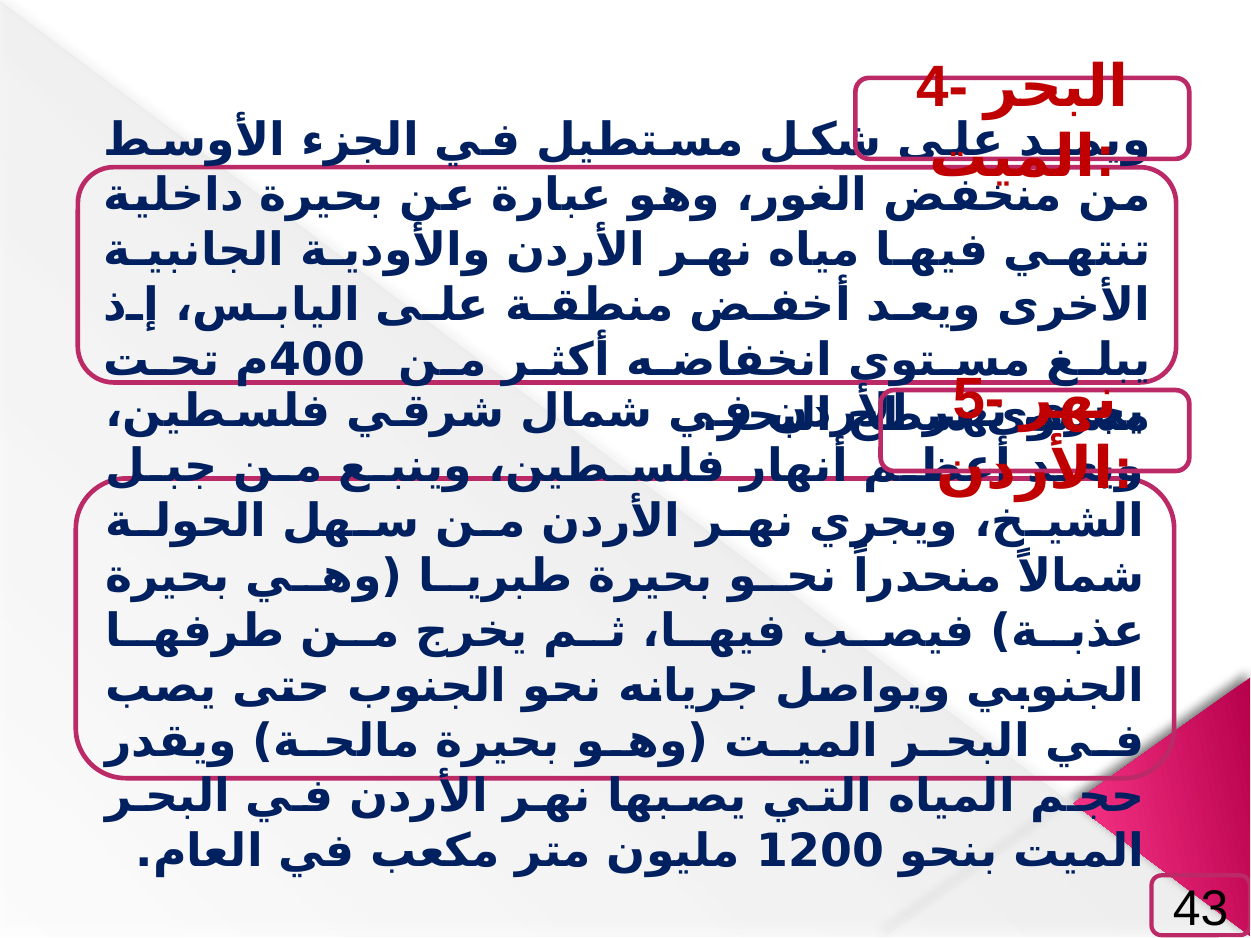

4- البحر الميت:
ويمتد على شكل مستطيل في الجزء الأوسط من منخفض الغور، وهو عبارة عن بحيرة داخلية تنتهي فيها مياه نهر الأردن والأودية الجانبية الأخرى ويعد أخفض منطقة على اليابس، إذ يبلغ مستوى انخفاضه أكثر من 400م تحت مستوى سطح البحر.
5- نهر الأردن:
يجري نهر الأردن في شمال شرقي فلسطين، ويعد أعظم أنهار فلسطين، وينبع من جبل الشيخ، ويجري نهر الأردن من سهل الحولة شمالاً منحدراً نحو بحيرة طبريا (وهي بحيرة عذبة) فيصب فيها، ثم يخرج من طرفها الجنوبي ويواصل جريانه نحو الجنوب حتى يصب في البحر الميت (وهو بحيرة مالحة) ويقدر حجم المياه التي يصبها نهر الأردن في البحر الميت بنحو 1200 مليون متر مكعب في العام.
43